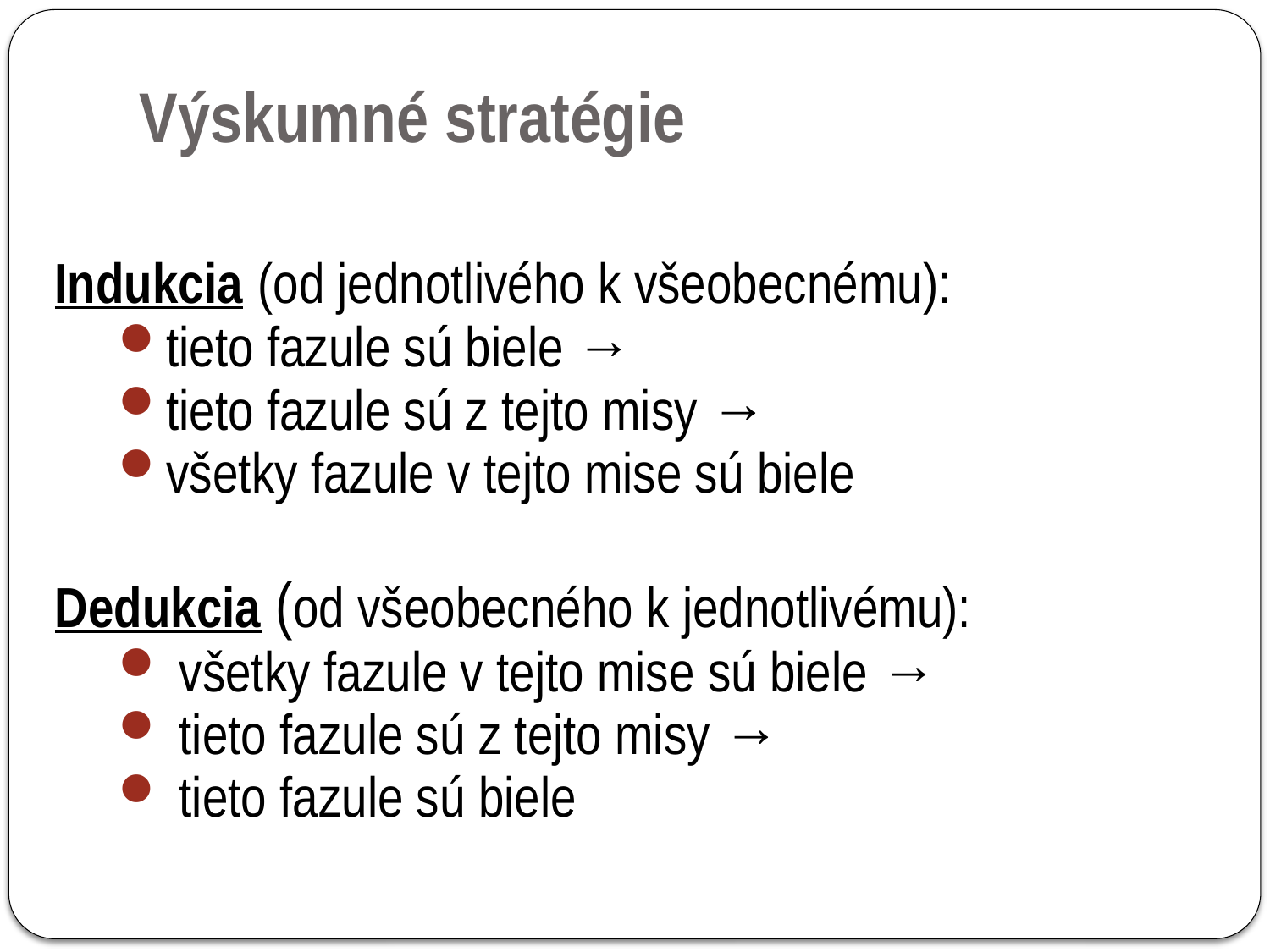

Výskumné stratégie

Indukcia (od jednotlivého k všeobecnému):
tieto fazule sú biele →
tieto fazule sú z tejto misy →
všetky fazule v tejto mise sú biele

Dedukcia (od všeobecného k jednotlivému):
 všetky fazule v tejto mise sú biele →
 tieto fazule sú z tejto misy →
 tieto fazule sú biele